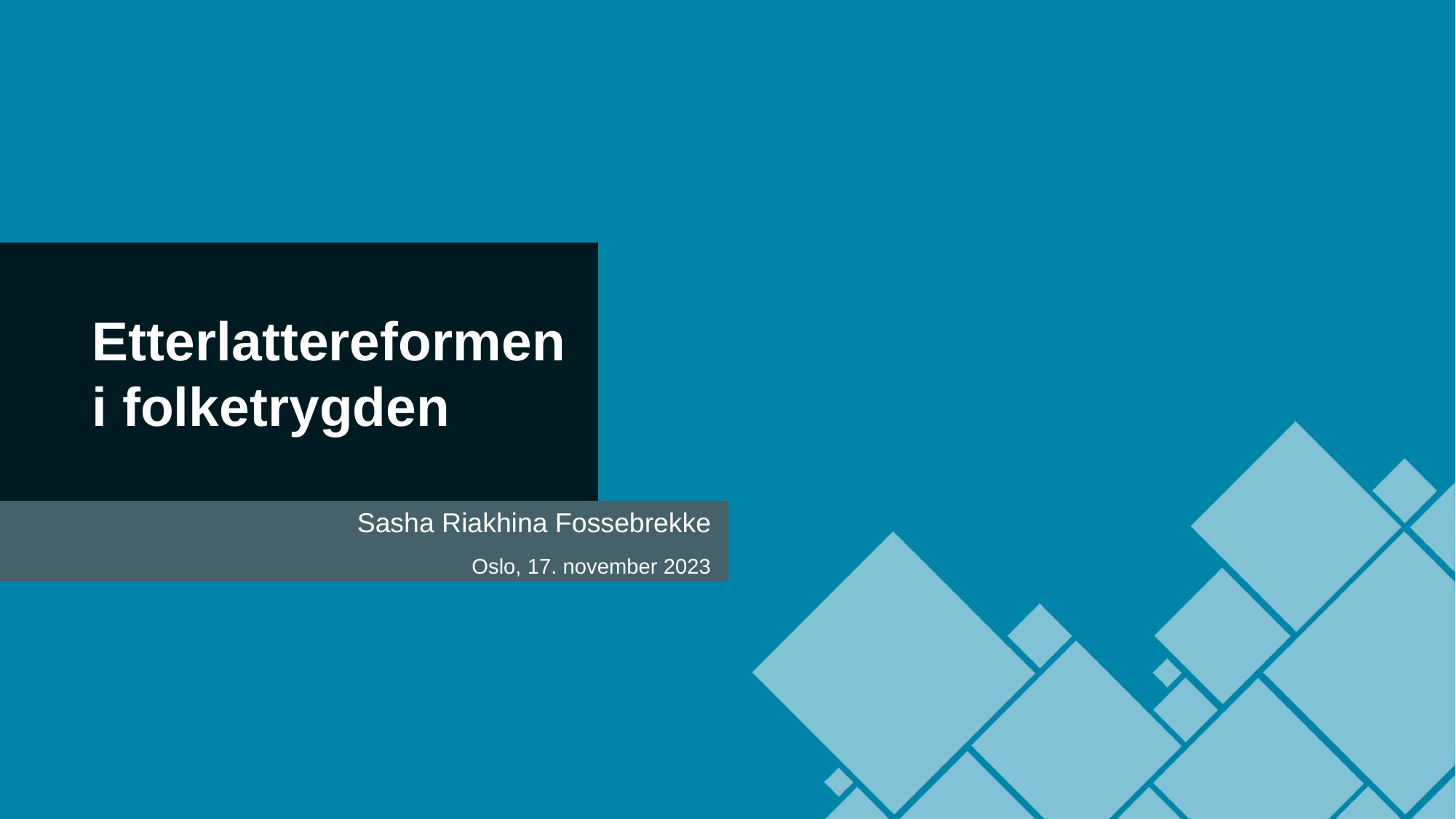

Etterlattereformen i folketrygden
Sasha Riakhina Fossebrekke
Oslo, 17. november 2023